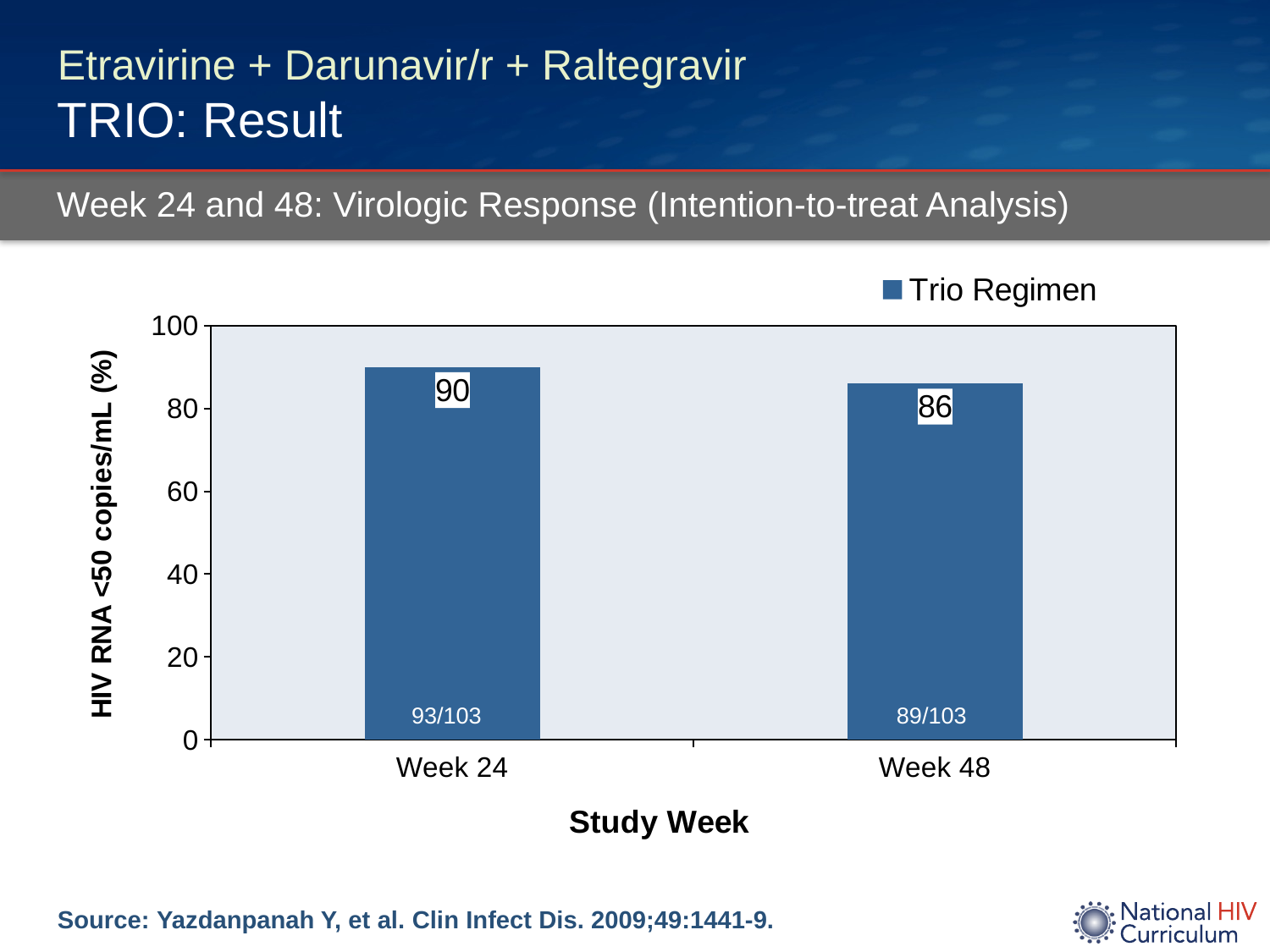

# Etravirine + Darunavir/r + Raltegravir TRIO: Result
Week 24 and 48: Virologic Response (Intention-to-treat Analysis)

### Chart

| Category | Trio Regimen  |
|---|---|
| Week 24 | 90.0 |
| Week 48 | 86.0 |
93/103
89/103
Source: Yazdanpanah Y, et al. Clin Infect Dis. 2009;49:1441-9.